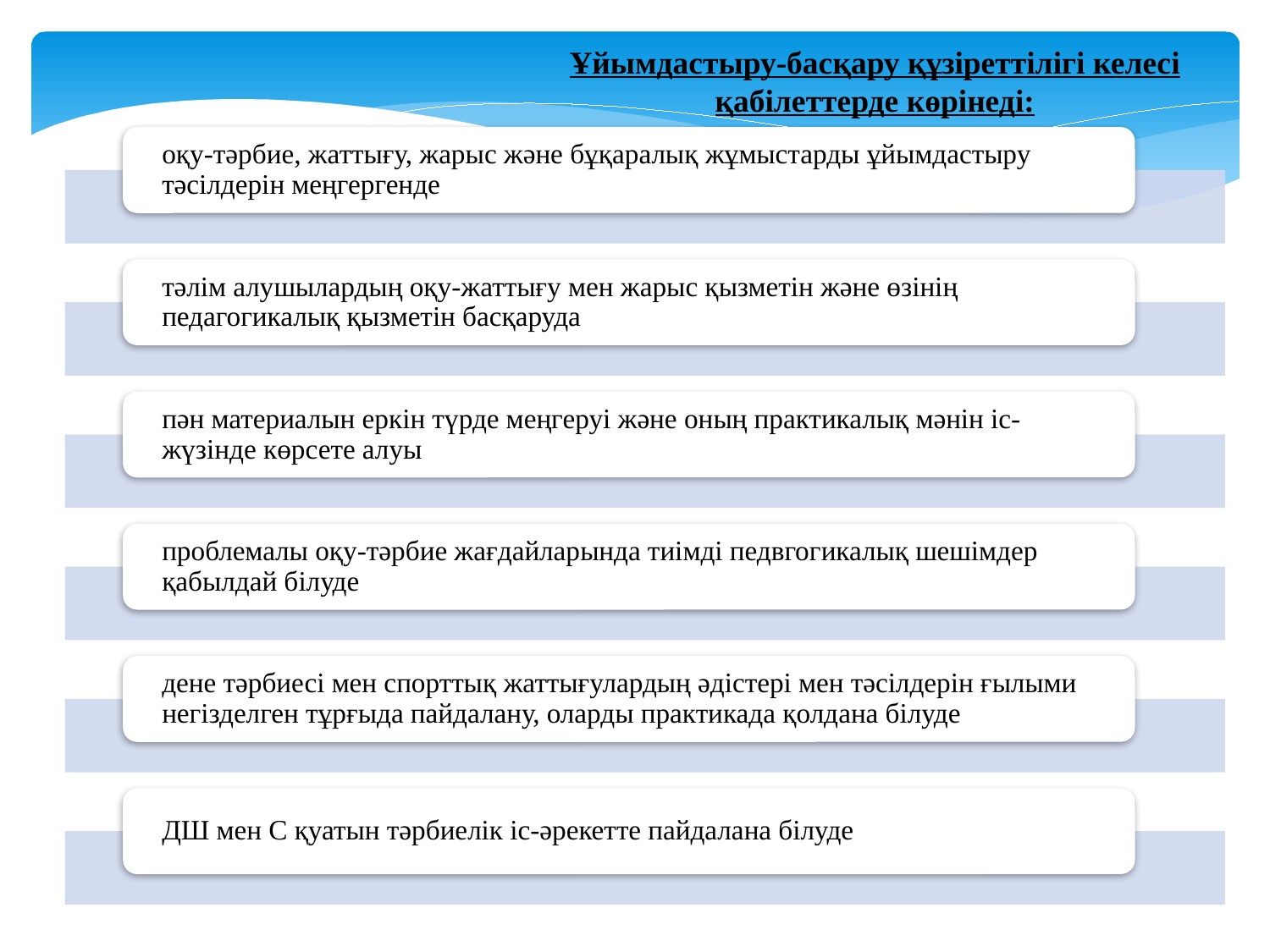

Ұйымдастыру-басқару құзіреттілігі келесі қабілеттерде көрінеді:
оқу-тәрбие, жаттығу, жарыс және бұқаралық жұмыстарды ұйымдастыру тәсілдерін меңгергенде
тәлім алушылардың оқу-жаттығу мен жарыс қызметін және өзінің педагогикалық қызметін басқаруда
пән материалын еркін түрде меңгеруі және оның практикалық мәнін іс-жүзінде көрсете алуы
проблемалы оқу-тәрбие жағдайларында тиімді педвгогикалық шешімдер қабылдай білуде
дене тәрбиесі мен спорттық жаттығулардың әдістері мен тәсілдерін ғылыми негізделген тұрғыда пайдалану, оларды практикада қолдана білуде
ДШ мен С қуатын тәрбиелік іс-әрекетте пайдалана білуде